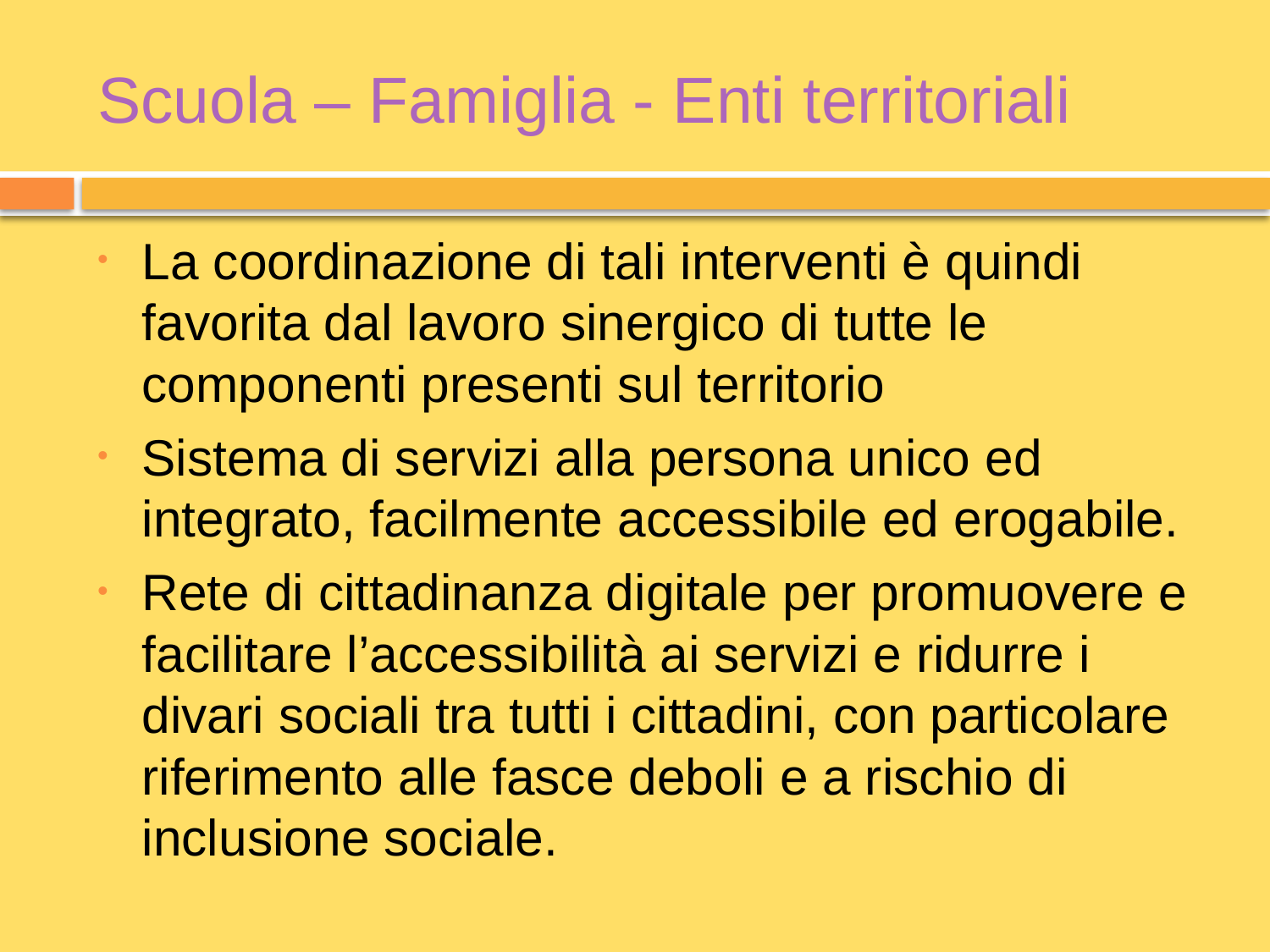

# Scuola – Famiglia - Enti territoriali
La coordinazione di tali interventi è quindi favorita dal lavoro sinergico di tutte le componenti presenti sul territorio
Sistema di servizi alla persona unico ed integrato, facilmente accessibile ed erogabile.
Rete di cittadinanza digitale per promuovere e facilitare l’accessibilità ai servizi e ridurre i divari sociali tra tutti i cittadini, con particolare riferimento alle fasce deboli e a rischio di inclusione sociale.